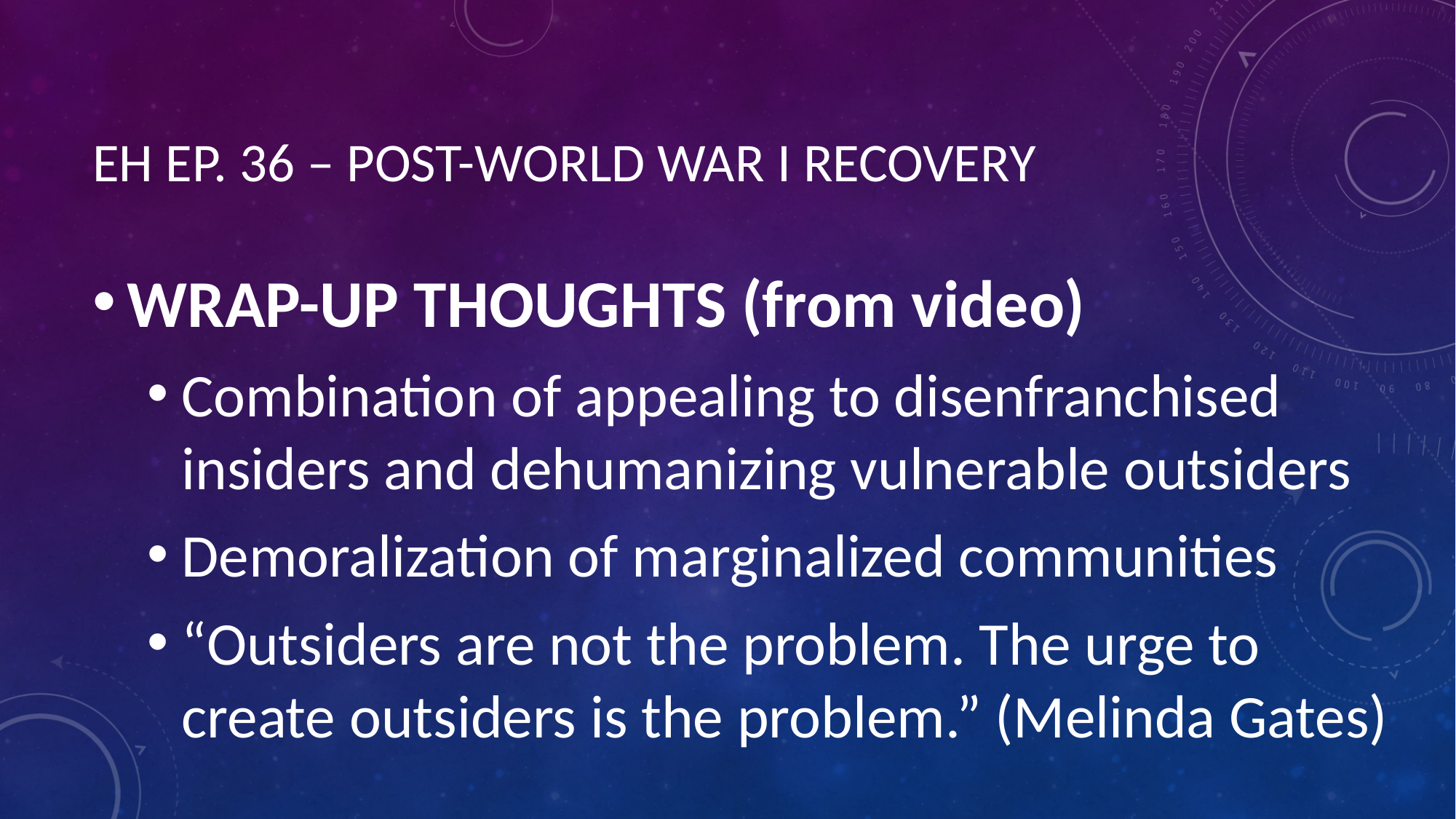

# EH EP. 36 – Post-World War I Recovery
WRAP-UP THOUGHTS (from video)
Combination of appealing to disenfranchised insiders and dehumanizing vulnerable outsiders
Demoralization of marginalized communities
“Outsiders are not the problem. The urge to create outsiders is the problem.” (Melinda Gates)